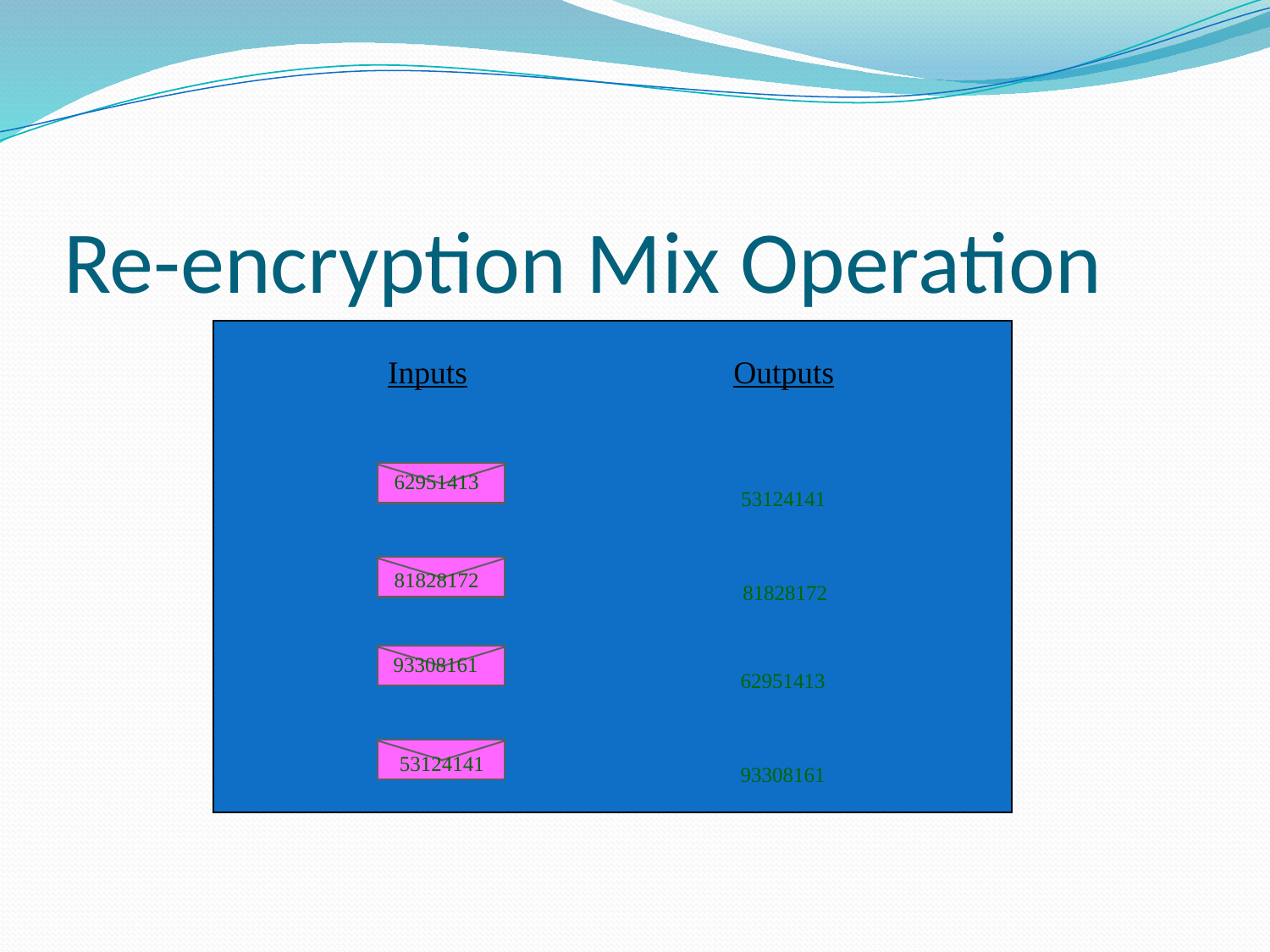

# Re-encryption Mix Operation

Inputs
Outputs
62951413

53124141

81828172
81828172
93308161

62951413

53124141
93308161